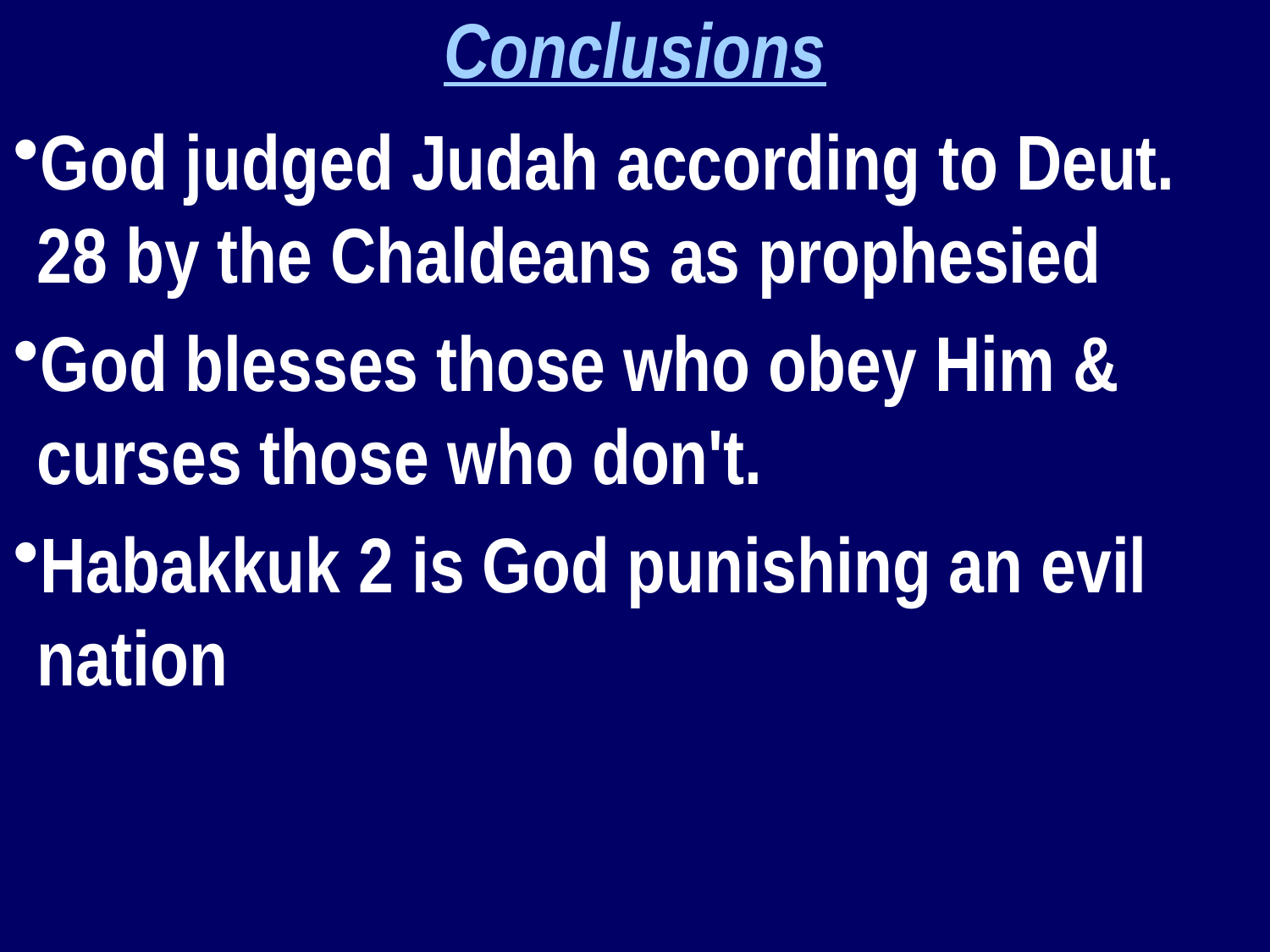

Conclusions
God judged Judah according to Deut. 28 by the Chaldeans as prophesied
God blesses those who obey Him & curses those who don't.
Habakkuk 2 is God punishing an evil nation